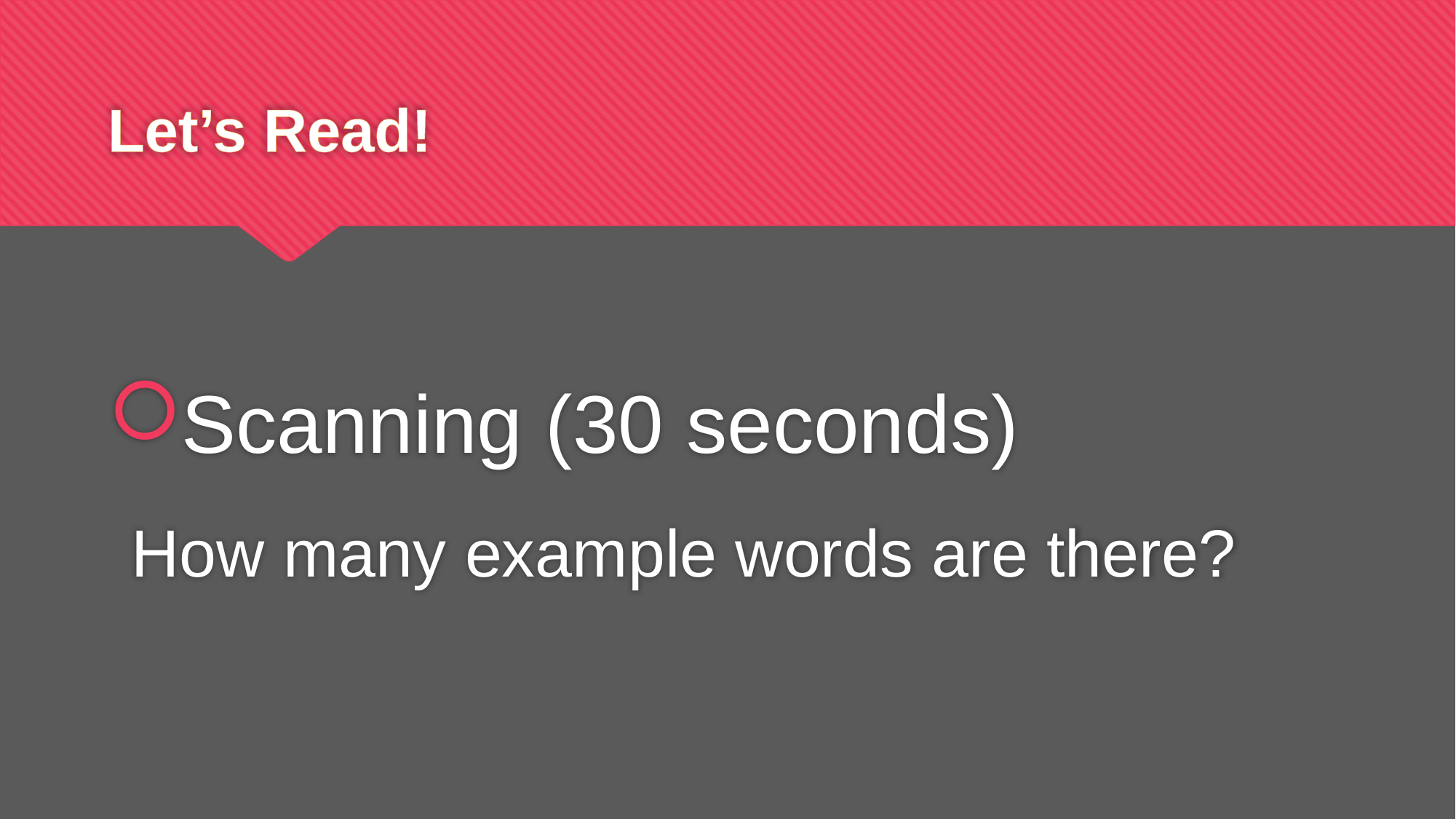

# Let’s Read!
Scanning (30 seconds)
 How many example words are there?